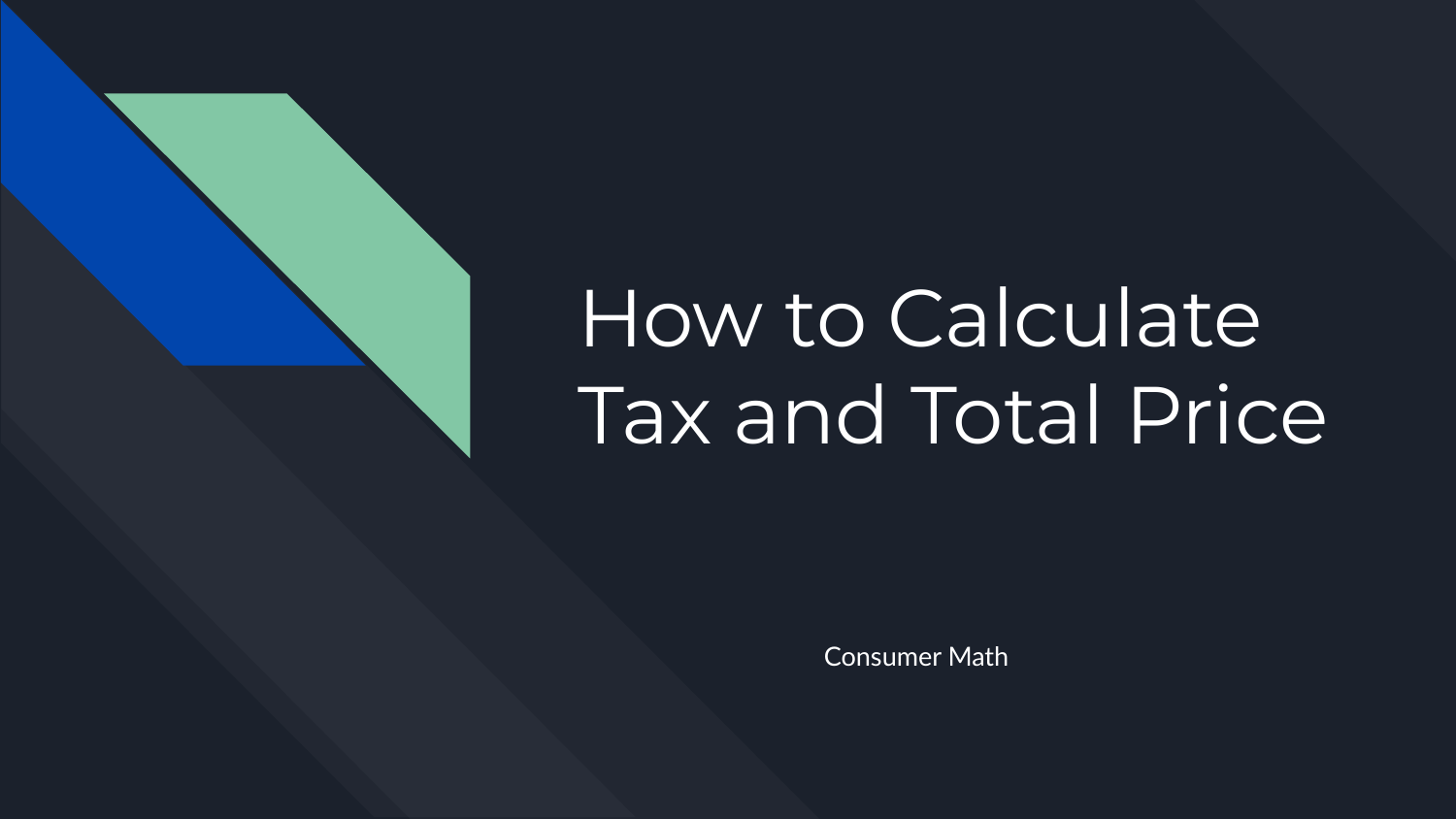

# How to Calculate Tax and Total Price
Consumer Math